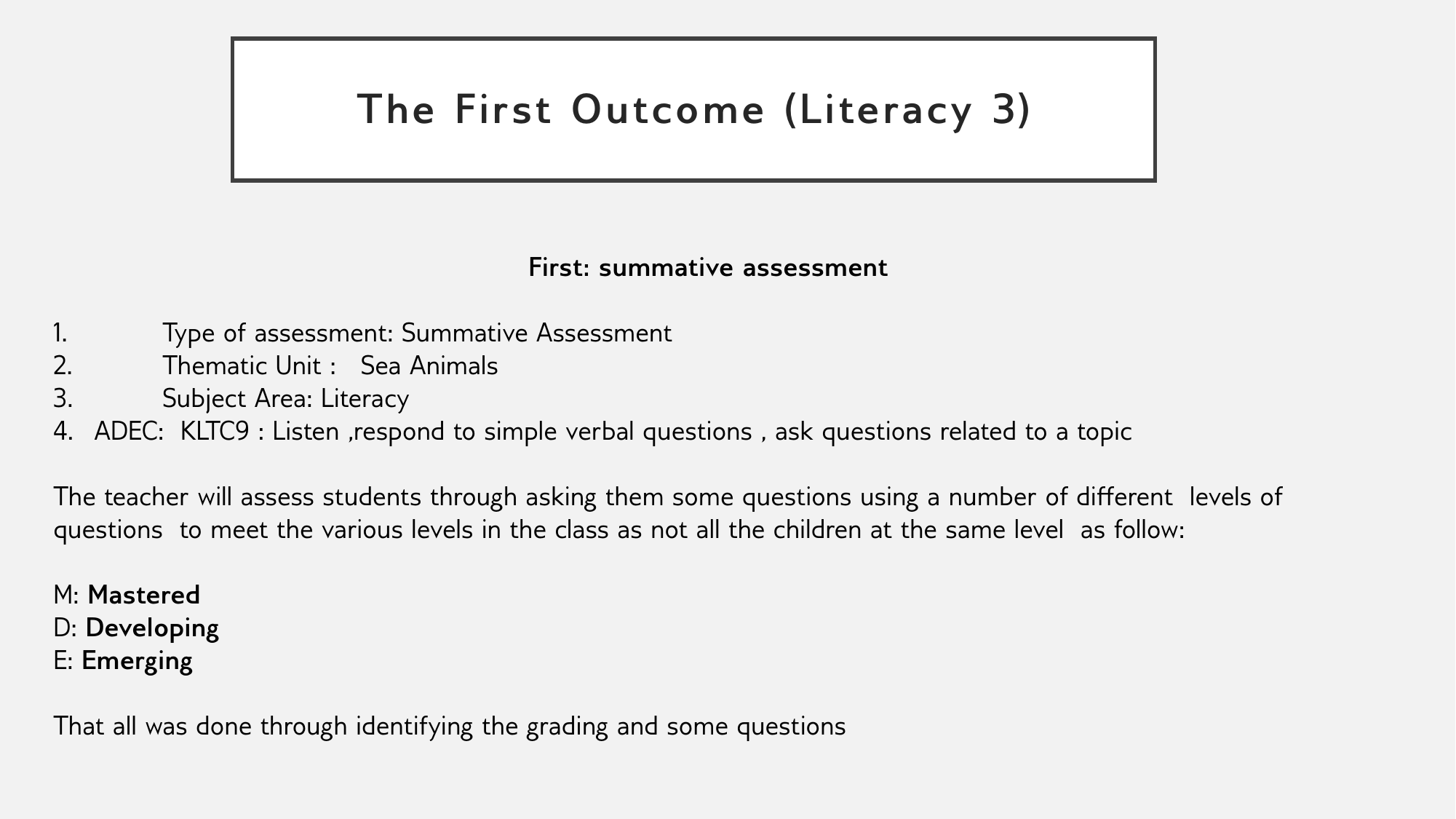

# The first outcome (Literacy 3)
First: summative assessment

1.	Type of assessment: Summative Assessment
2.	Thematic Unit :   Sea Animals
3.	Subject Area: Literacy
ADEC:  KLTC9 : Listen ,respond to simple verbal questions , ask questions related to a topic

The teacher will assess students through asking them some questions using a number of different  levels of questions  to meet the various levels in the class as not all the children at the same level  as follow:

M: Mastered
D: Developing
E: Emerging

That all was done through identifying the grading and some questions